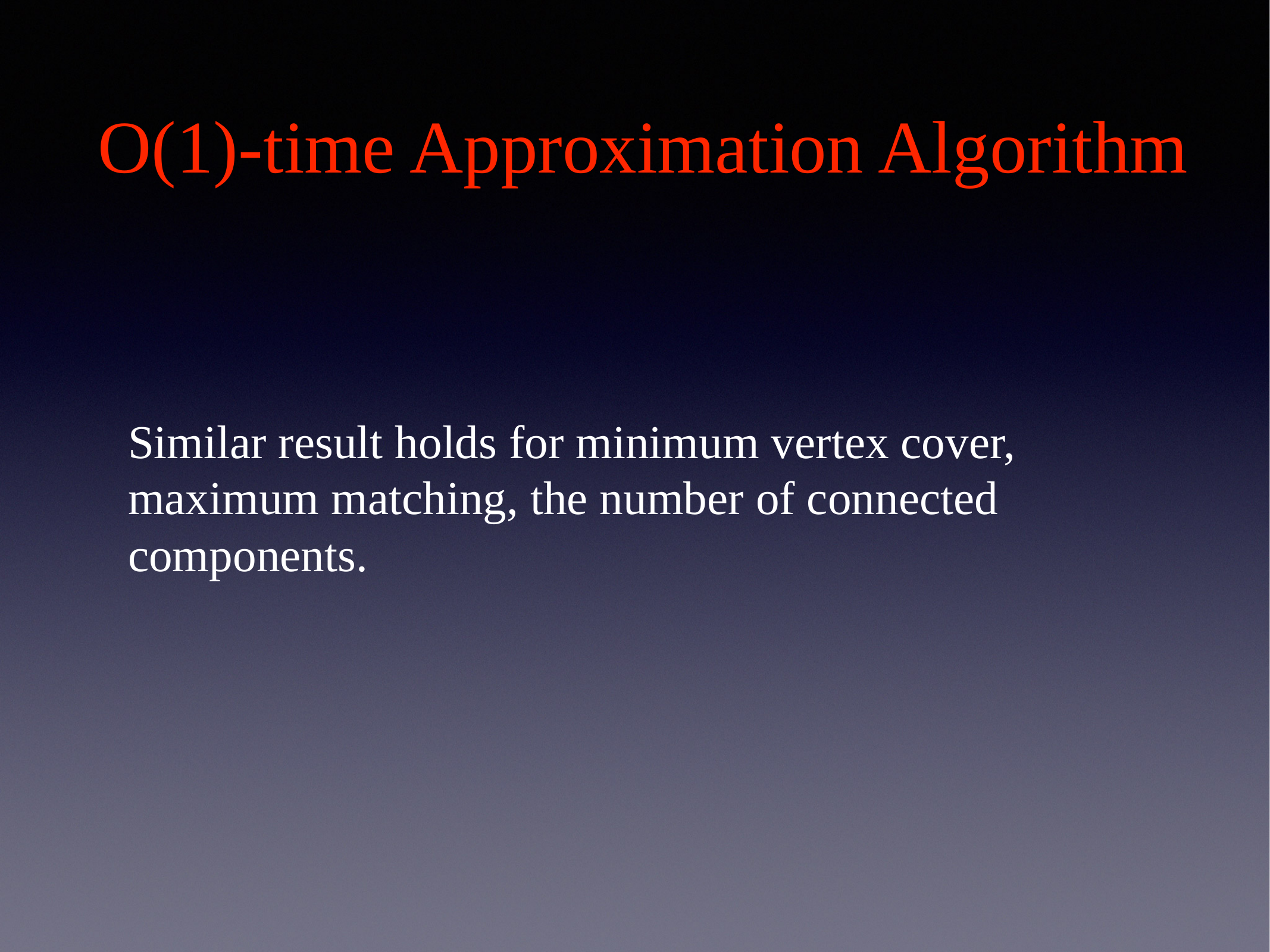

# O(1)-time Approximation Algorithm
Similar result holds for minimum vertex cover, maximum matching, the number of connected components.